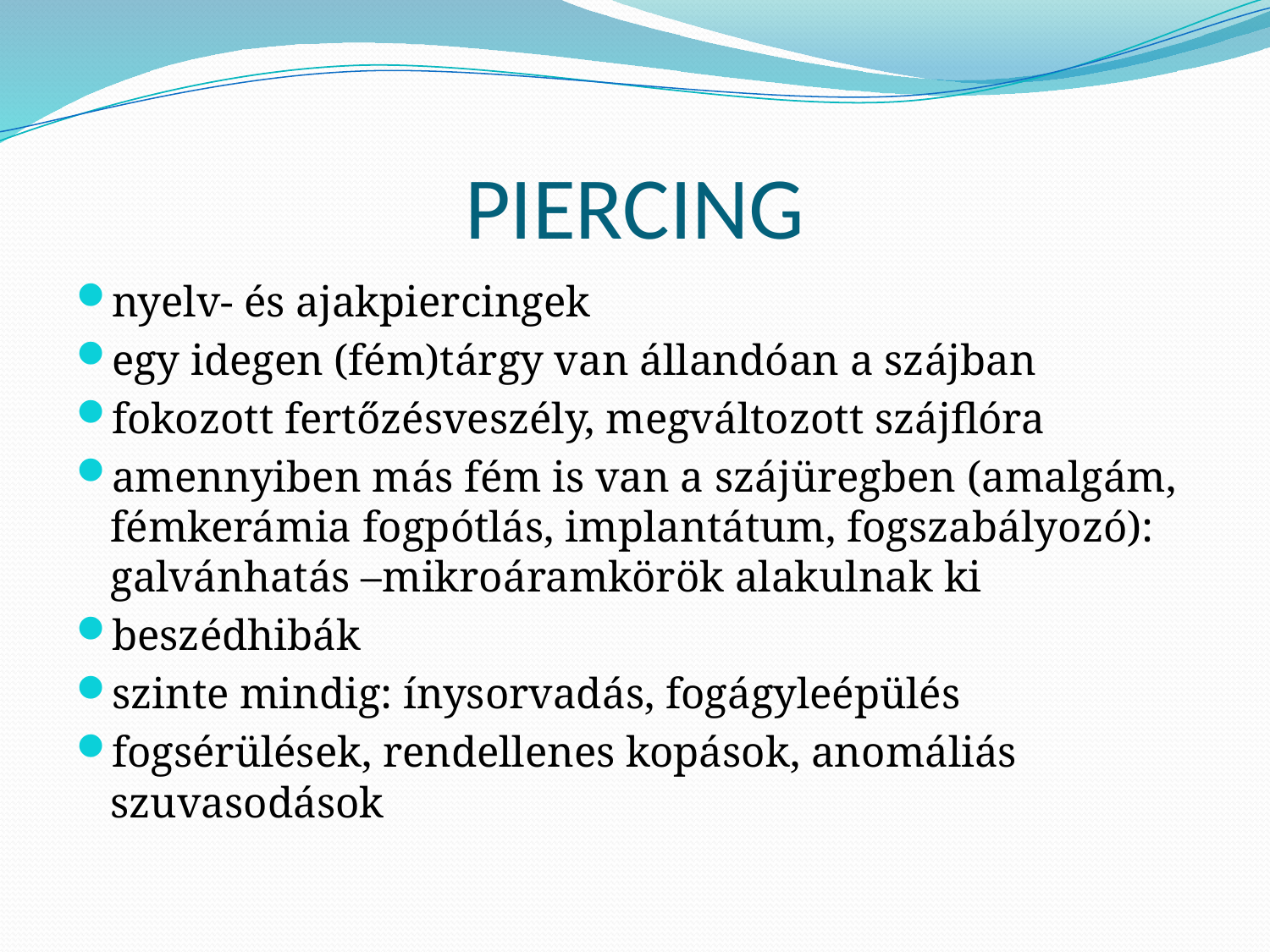

# PIERCING
nyelv- és ajakpiercingek
egy idegen (fém)tárgy van állandóan a szájban
fokozott fertőzésveszély, megváltozott szájflóra
amennyiben más fém is van a szájüregben (amalgám, fémkerámia fogpótlás, implantátum, fogszabályozó): galvánhatás –mikroáramkörök alakulnak ki
beszédhibák
szinte mindig: ínysorvadás, fogágyleépülés
fogsérülések, rendellenes kopások, anomáliás szuvasodások